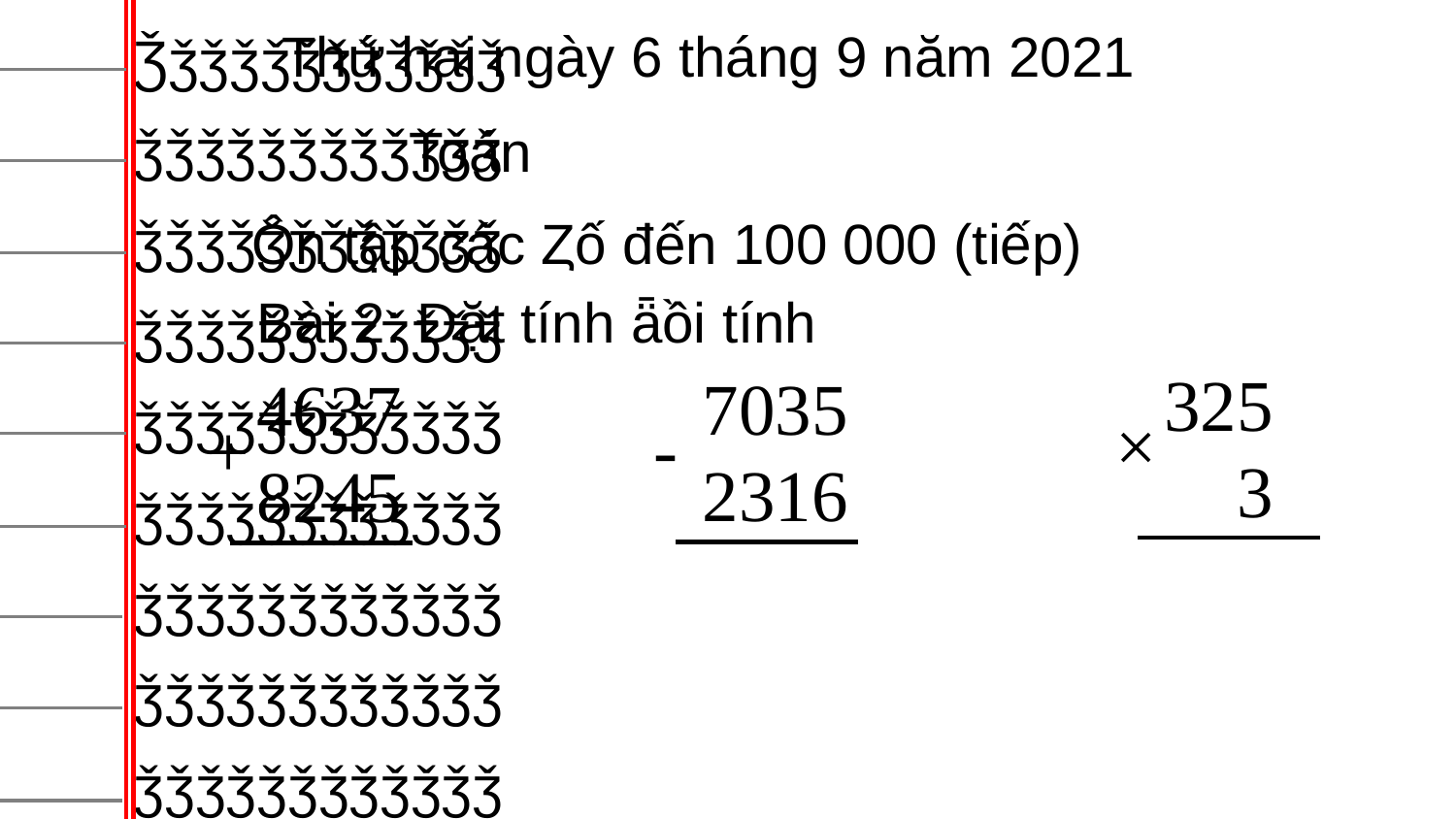

Ǯǯǯǯǯǯǯǯǯǯǯǯ
ǯǯǯǯǯǯǯǯǯǯǯǯ
ǯǯǯǯǯǯǯǯǯǯǯǯ
ǯǯǯǯǯǯǯǯǯǯǯǯ
ǯǯǯǯǯǯǯǯǯǯǯǯ
ǯǯǯǯǯǯǯǯǯǯǯǯ
ǯǯǯǯǯǯǯǯǯǯǯǯ
ǯǯǯǯǯǯǯǯǯǯǯǯ
ǯǯǯǯǯǯǯǯǯǯǯǯ
ǯǯǯǯǯǯǯǯǯǯǯǯ

Thứ hai ngày 6 tháng 9 năm 2021
           Toán
 Ôn tập các Ȥố đến 100 000 (tiếp)
Bài 2: Đặt tính ǟồi tính
325
×
    3
7035
-
2316
4637
+
8245